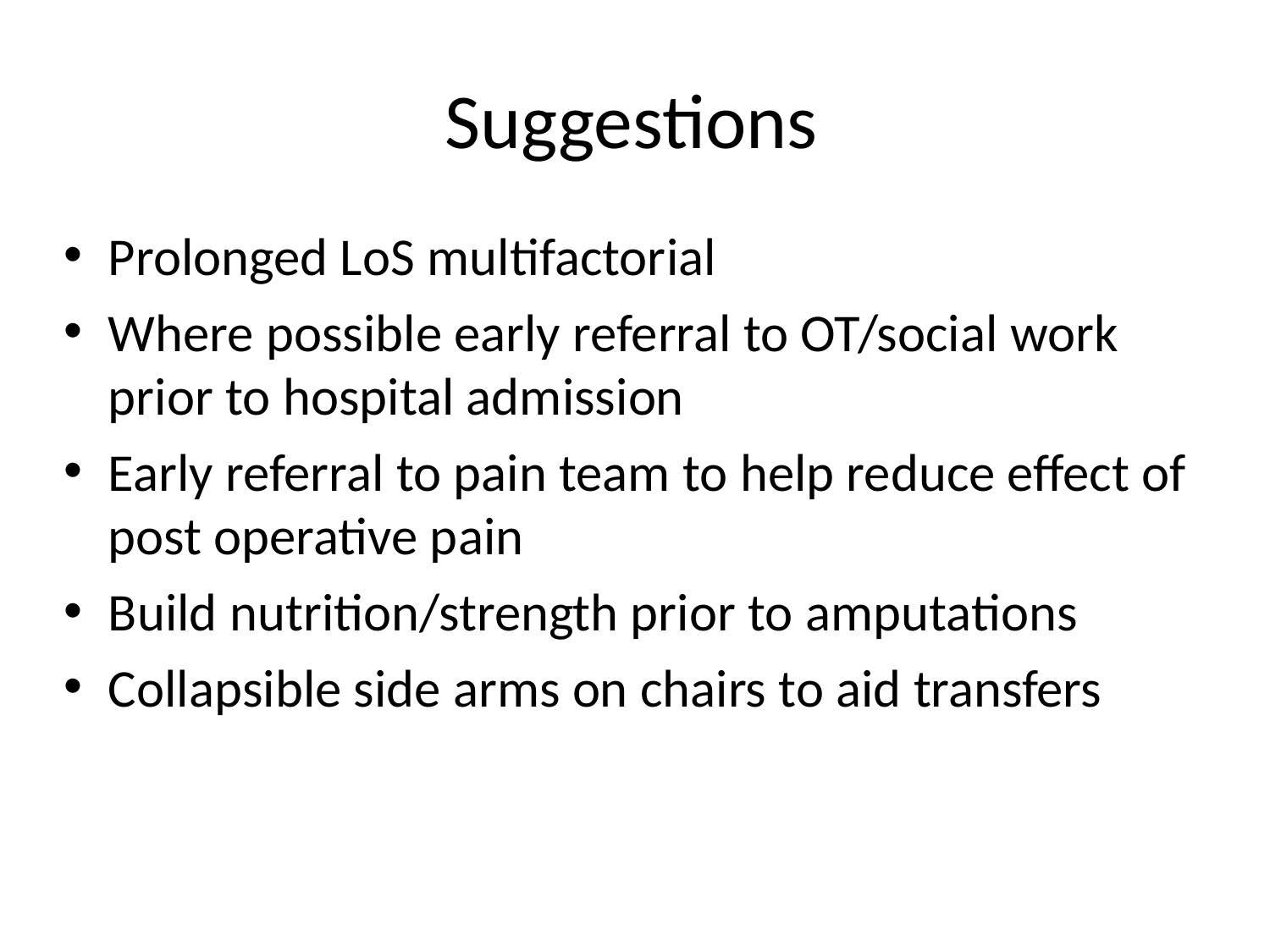

Suggestions
Prolonged LoS multifactorial
Where possible early referral to OT/social work prior to hospital admission
Early referral to pain team to help reduce effect of post operative pain
Build nutrition/strength prior to amputations
Collapsible side arms on chairs to aid transfers